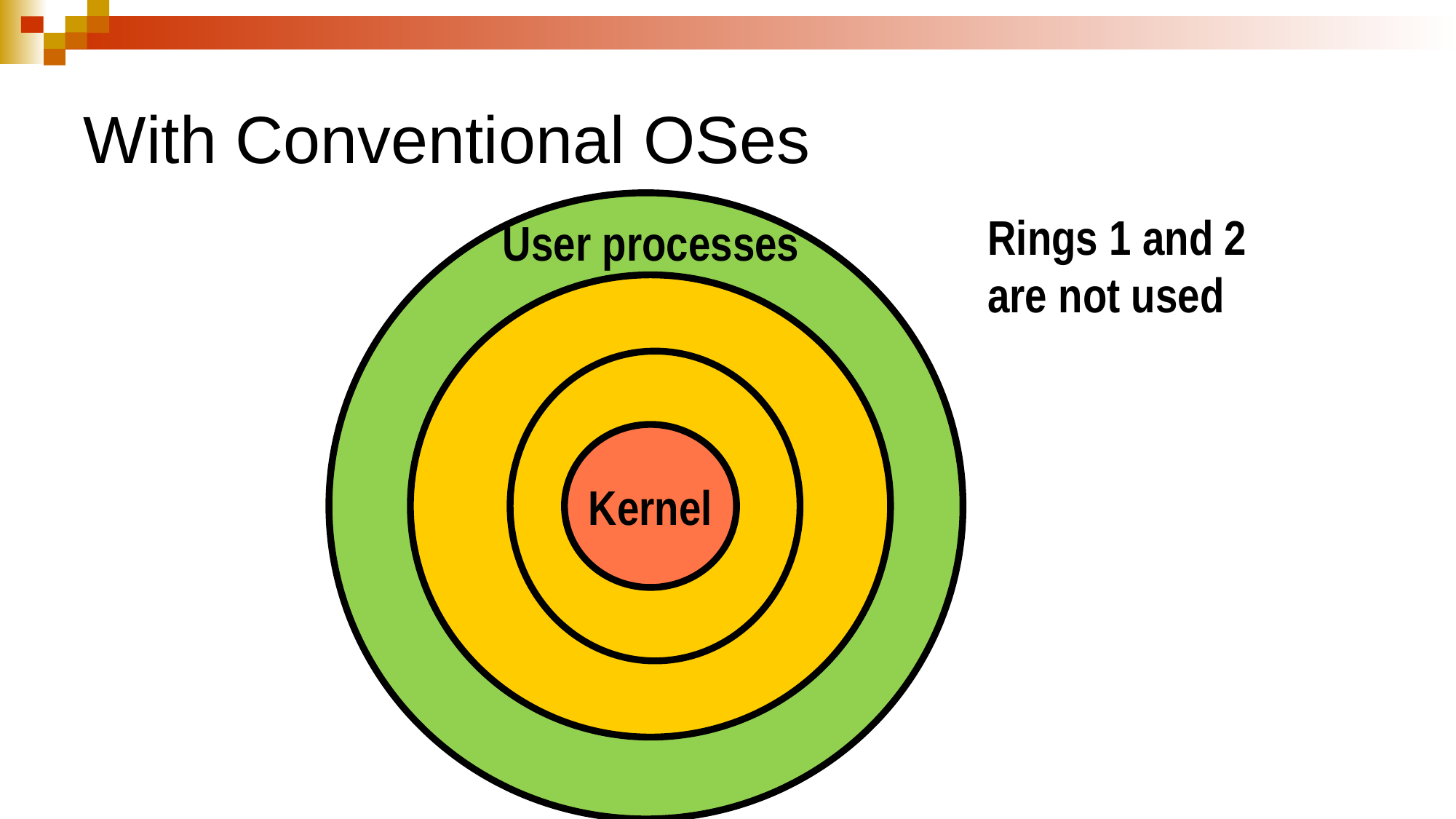

# With Conventional OSes

Rings 1 and 2
are not used
User processes

Kernel